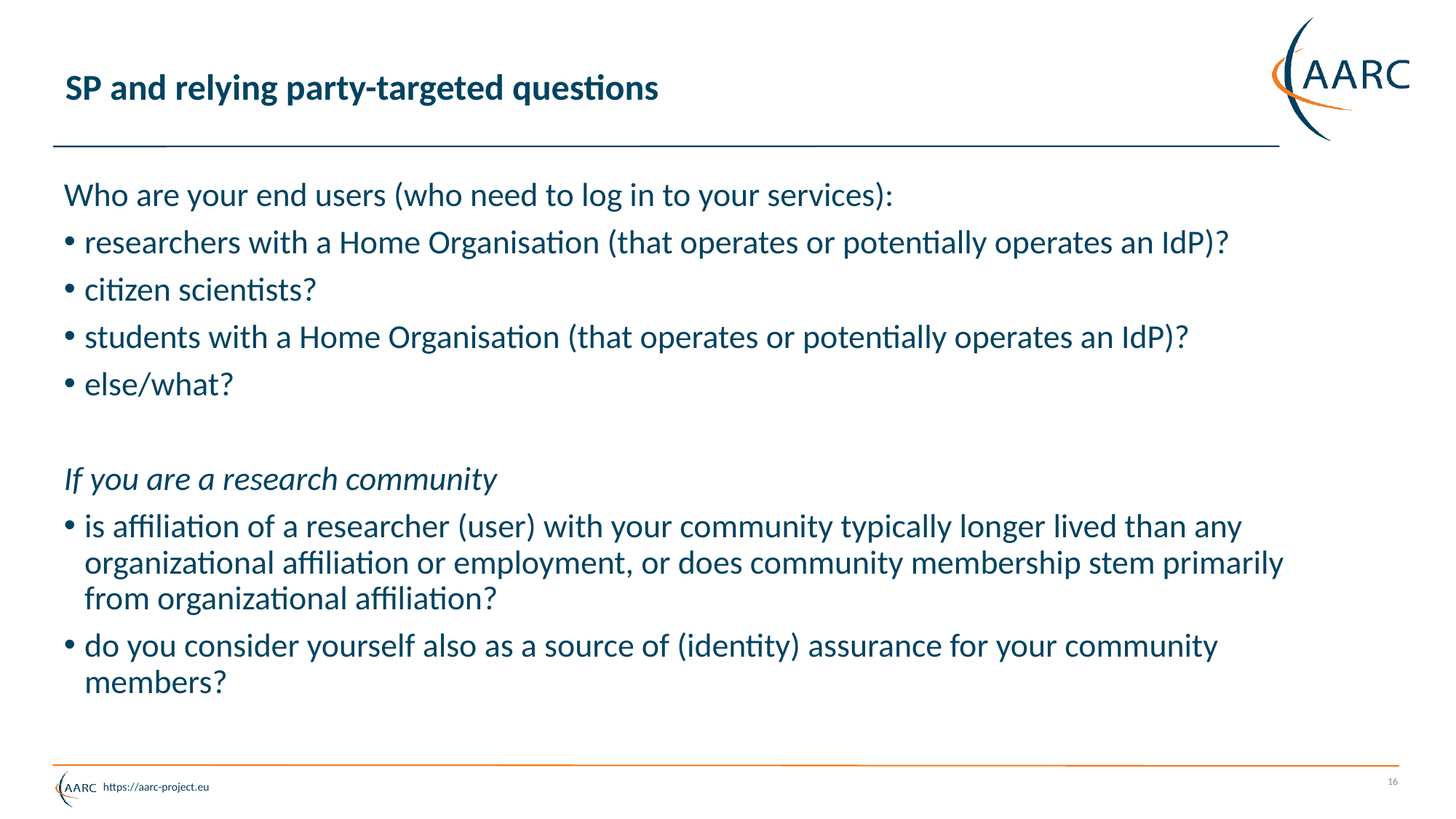

# SP and relying party-targeted questions
Who are your end users (who need to log in to your services):
researchers with a Home Organisation (that operates or potentially operates an IdP)?
citizen scientists?
students with a Home Organisation (that operates or potentially operates an IdP)?
else/what?

If you are a research community
is affiliation of a researcher (user) with your community typically longer lived than any organizational affiliation or employment, or does community membership stem primarily from organizational affiliation?
do you consider yourself also as a source of (identity) assurance for your community members?

16